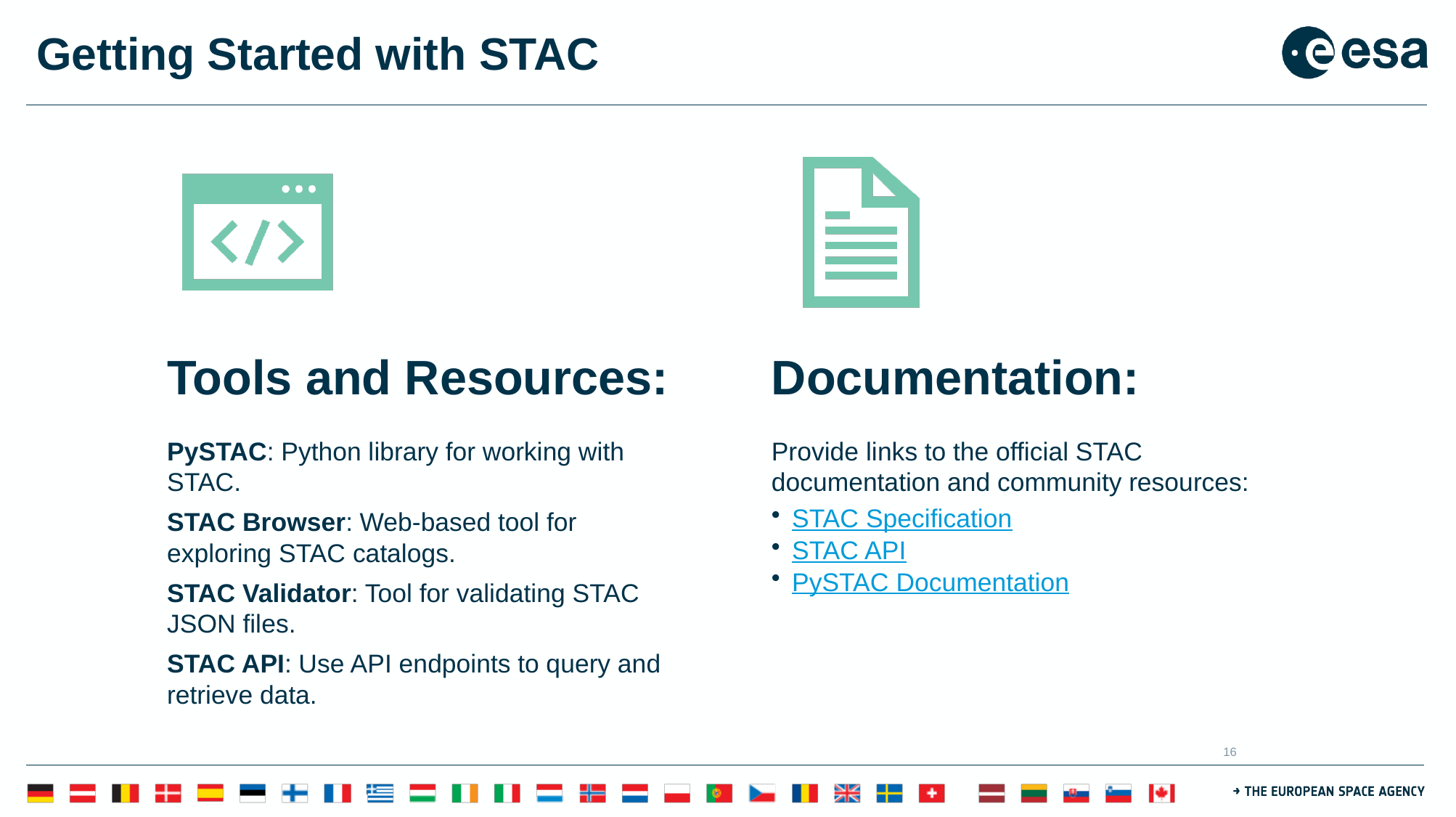

# Getting Started with STAC
Tools and Resources:
PySTAC: Python library for working with STAC.
STAC Browser: Web-based tool for exploring STAC catalogs.
STAC Validator: Tool for validating STAC JSON files.
STAC API: Use API endpoints to query and retrieve data.
Documentation:
Provide links to the official STAC documentation and community resources:
STAC Specification
STAC API
PySTAC Documentation